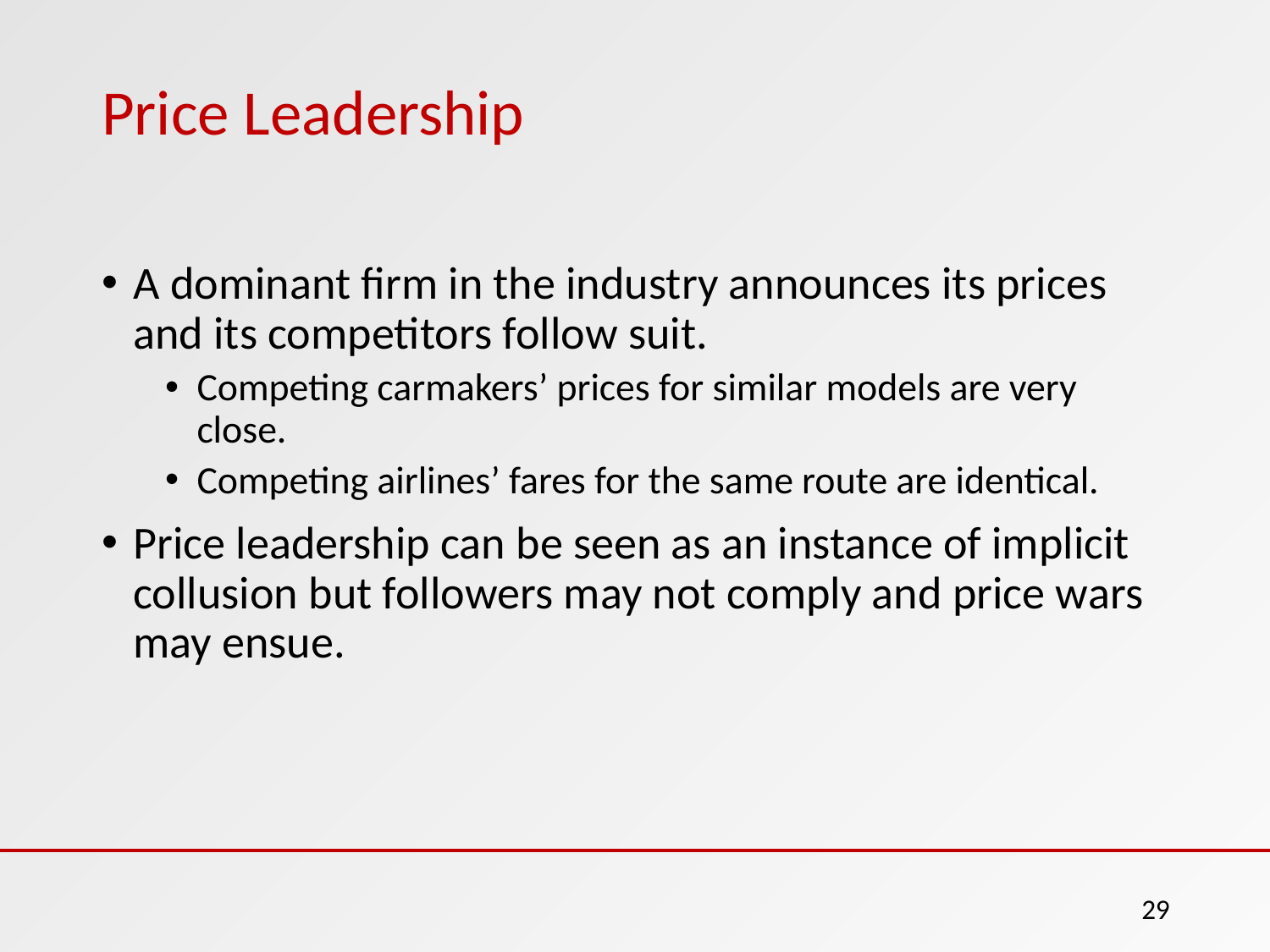

# Price Leadership
A dominant firm in the industry announces its prices and its competitors follow suit.
Competing carmakers’ prices for similar models are very close.
Competing airlines’ fares for the same route are identical.
Price leadership can be seen as an instance of implicit collusion but followers may not comply and price wars may ensue.
29